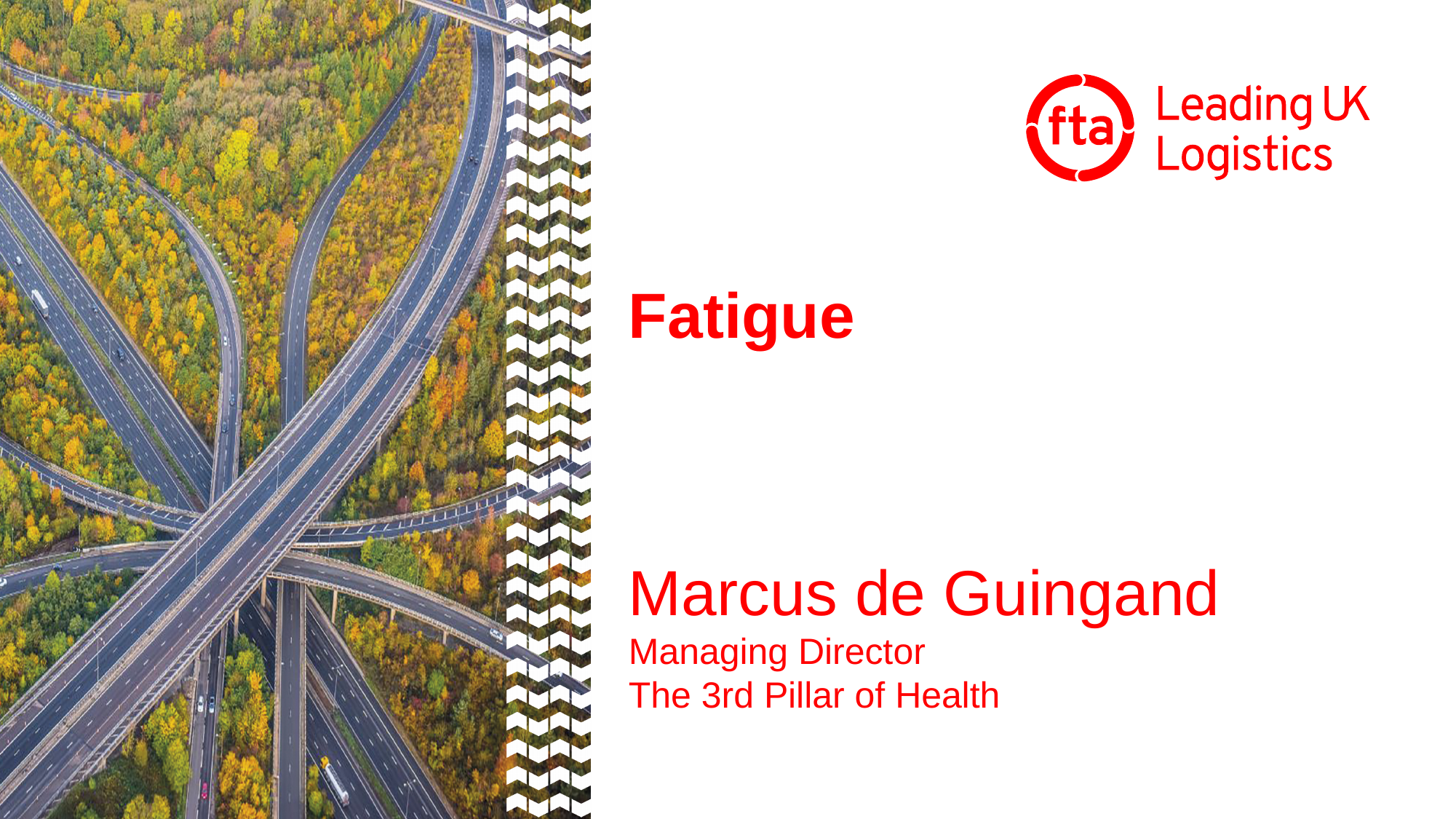

# Fatigue
Marcus de Guingand
Managing Director
The 3rd Pillar of Health